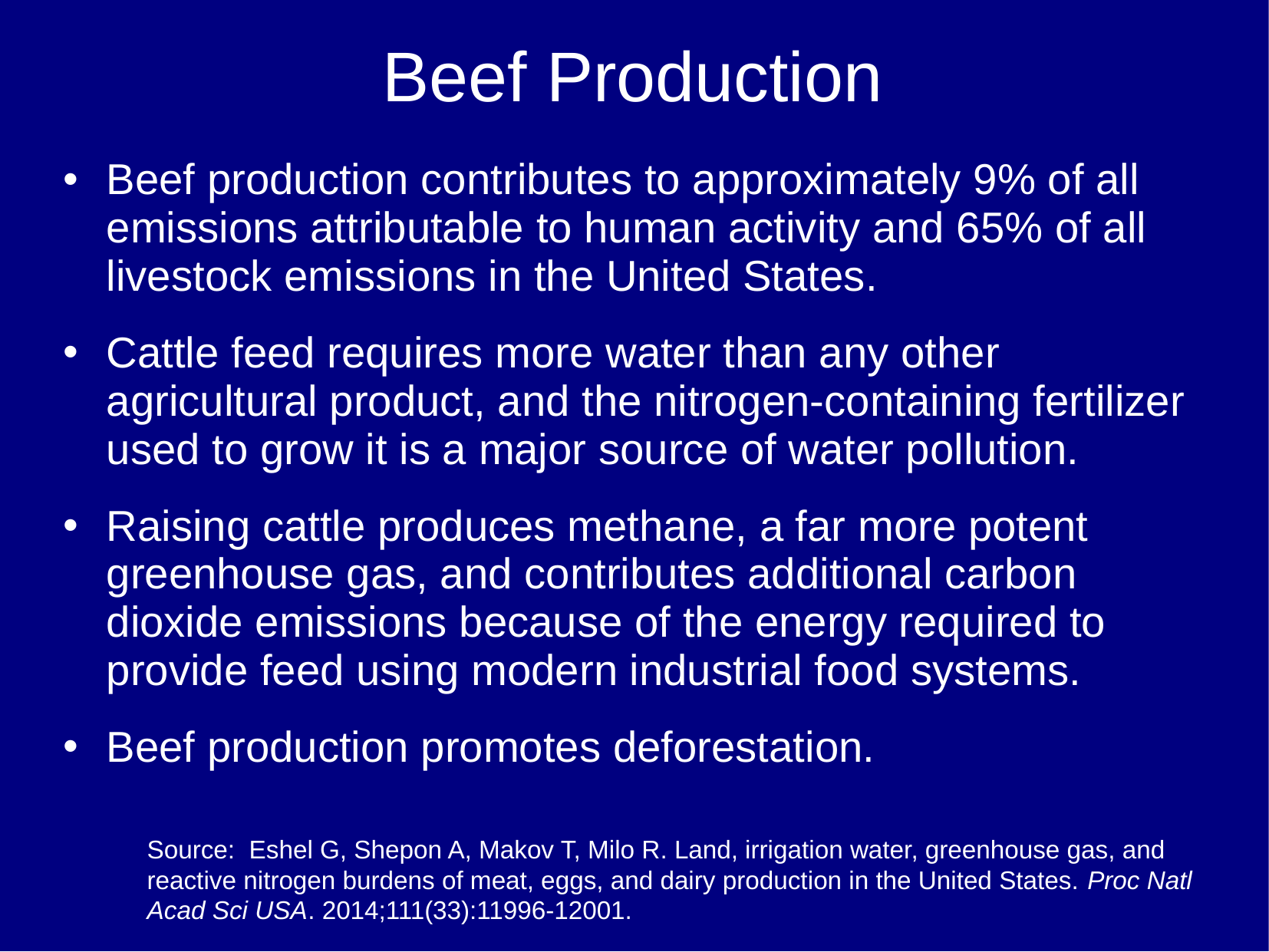

# Beef Production
Beef production contributes to approximately 9% of all emissions attributable to human activity and 65% of all livestock emissions in the United States.
Cattle feed requires more water than any other agricultural product, and the nitrogen-containing fertilizer used to grow it is a major source of water pollution.
Raising cattle produces methane, a far more potent greenhouse gas, and contributes additional carbon dioxide emissions because of the energy required to provide feed using modern industrial food systems.
Beef production promotes deforestation.

Source:  Eshel G, Shepon A, Makov T, Milo R. Land, irrigation water, greenhouse gas, and reactive nitrogen burdens of meat, eggs, and dairy production in the United States. Proc Natl Acad Sci USA. 2014;111(33):11996-12001.